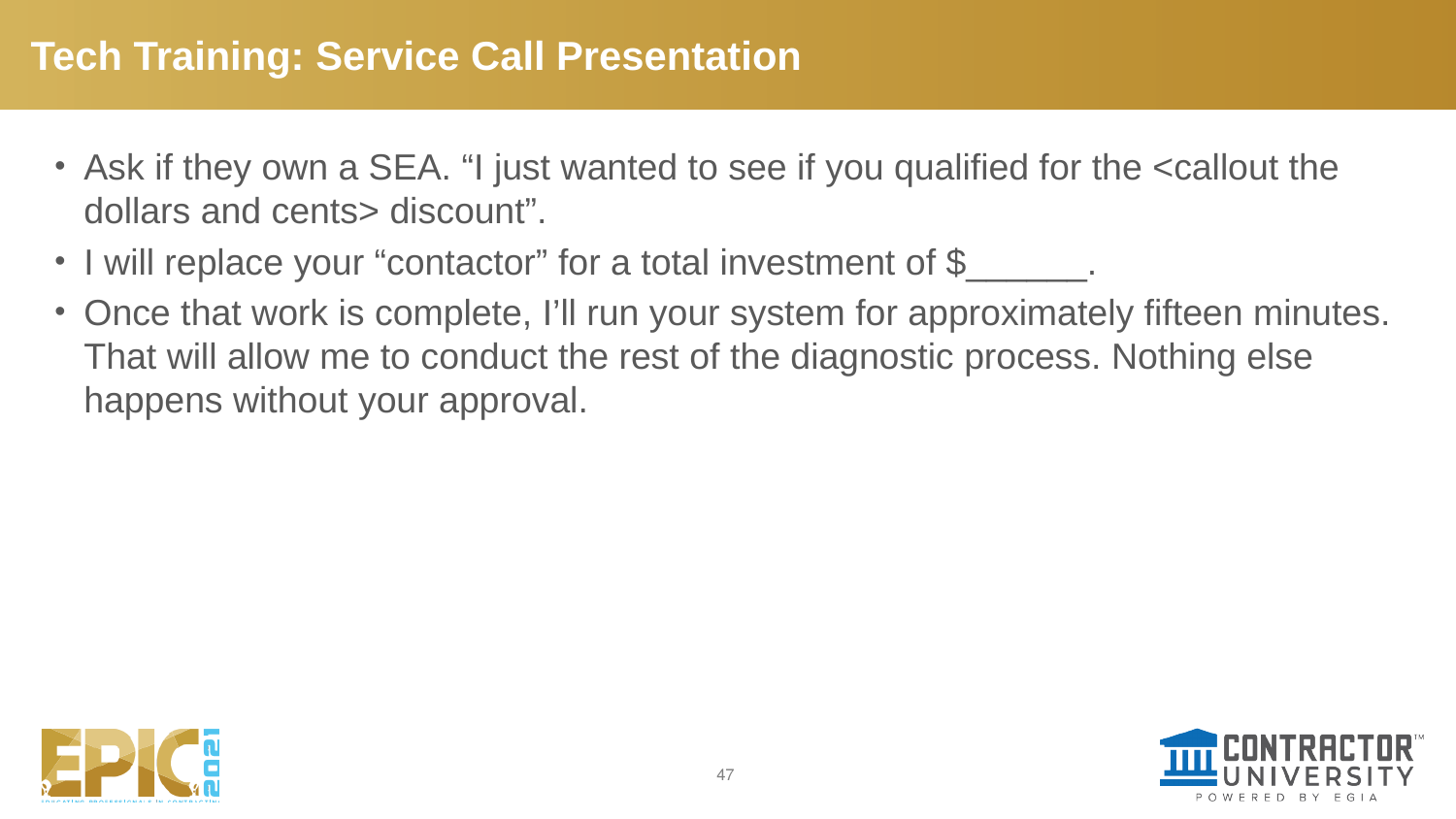

Tech Training: Service Call Presentation
Ask if they own a SEA. “I just wanted to see if you qualified for the <callout the dollars and cents> discount”.
I will replace your “contactor” for a total investment of $______.
Once that work is complete, I’ll run your system for approximately fifteen minutes. That will allow me to conduct the rest of the diagnostic process. Nothing else happens without your approval.
# Explaining The Fees